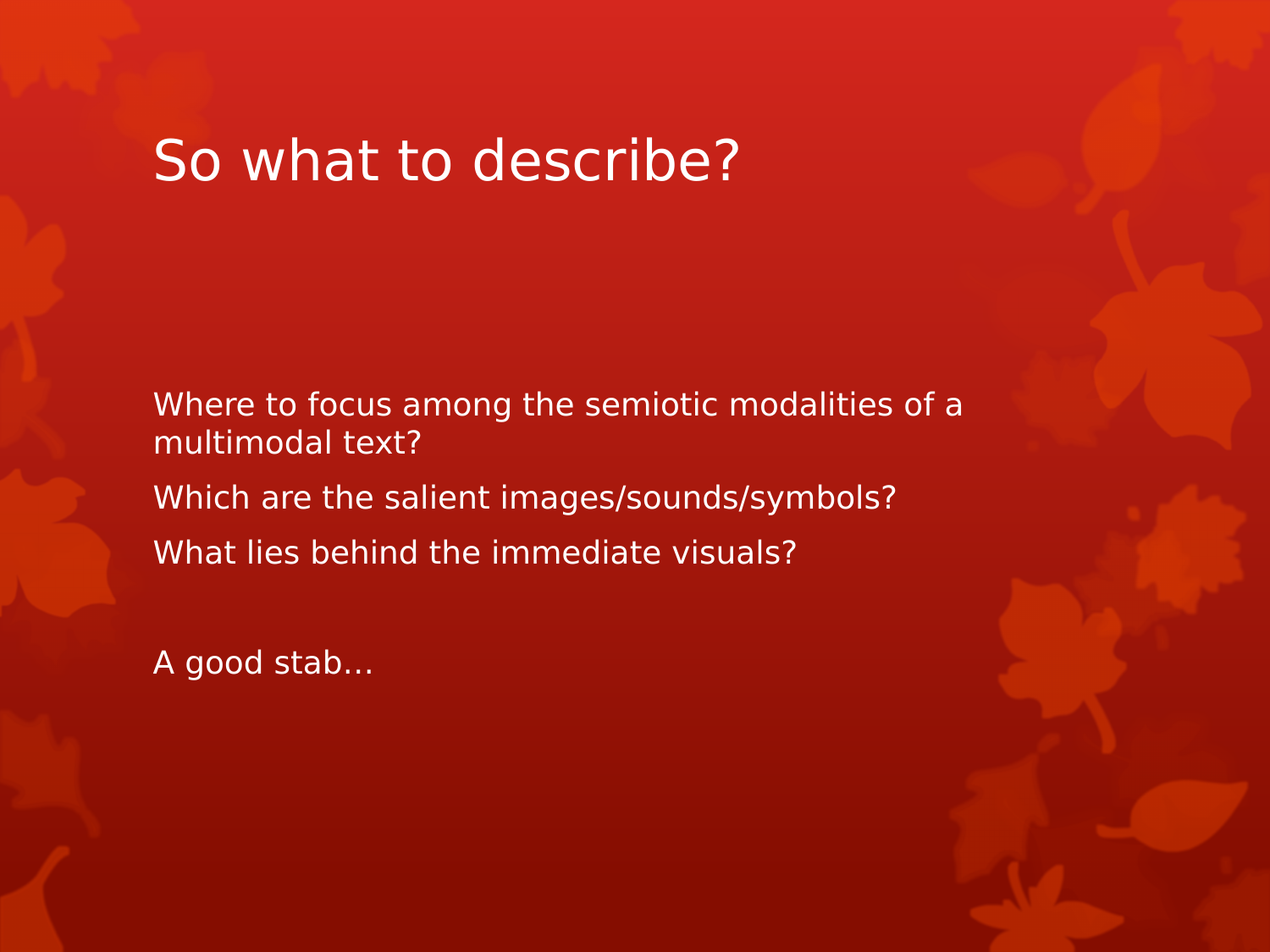

# So what to describe?
Where to focus among the semiotic modalities of a multimodal text?
Which are the salient images/sounds/symbols?
What lies behind the immediate visuals?

A good stab…